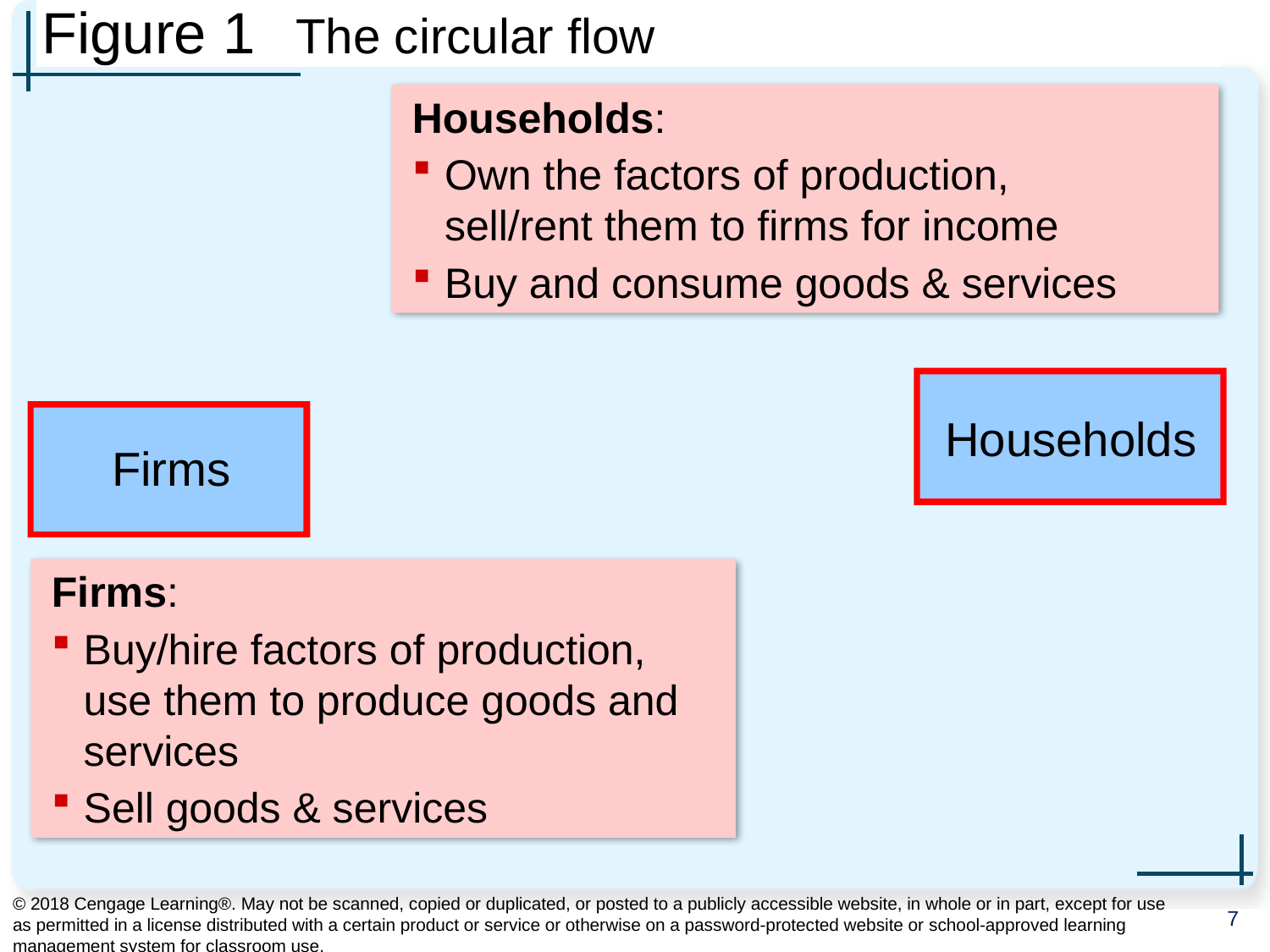

# Figure 1	The circular flow
Households:
Own the factors of production,
sell/rent them to firms for income
Buy and consume goods & services

Households

Firms
Firms:
Buy/hire factors of production,
use them to produce goods and services
Sell goods & services
© 2018 Cengage Learning®. May not be scanned, copied or duplicated, or posted to a publicly accessible website, in whole or in part, except for use as permitted in a license distributed with a certain product or service or otherwise on a password-protected website or school-approved learning management system for classroom use.
7